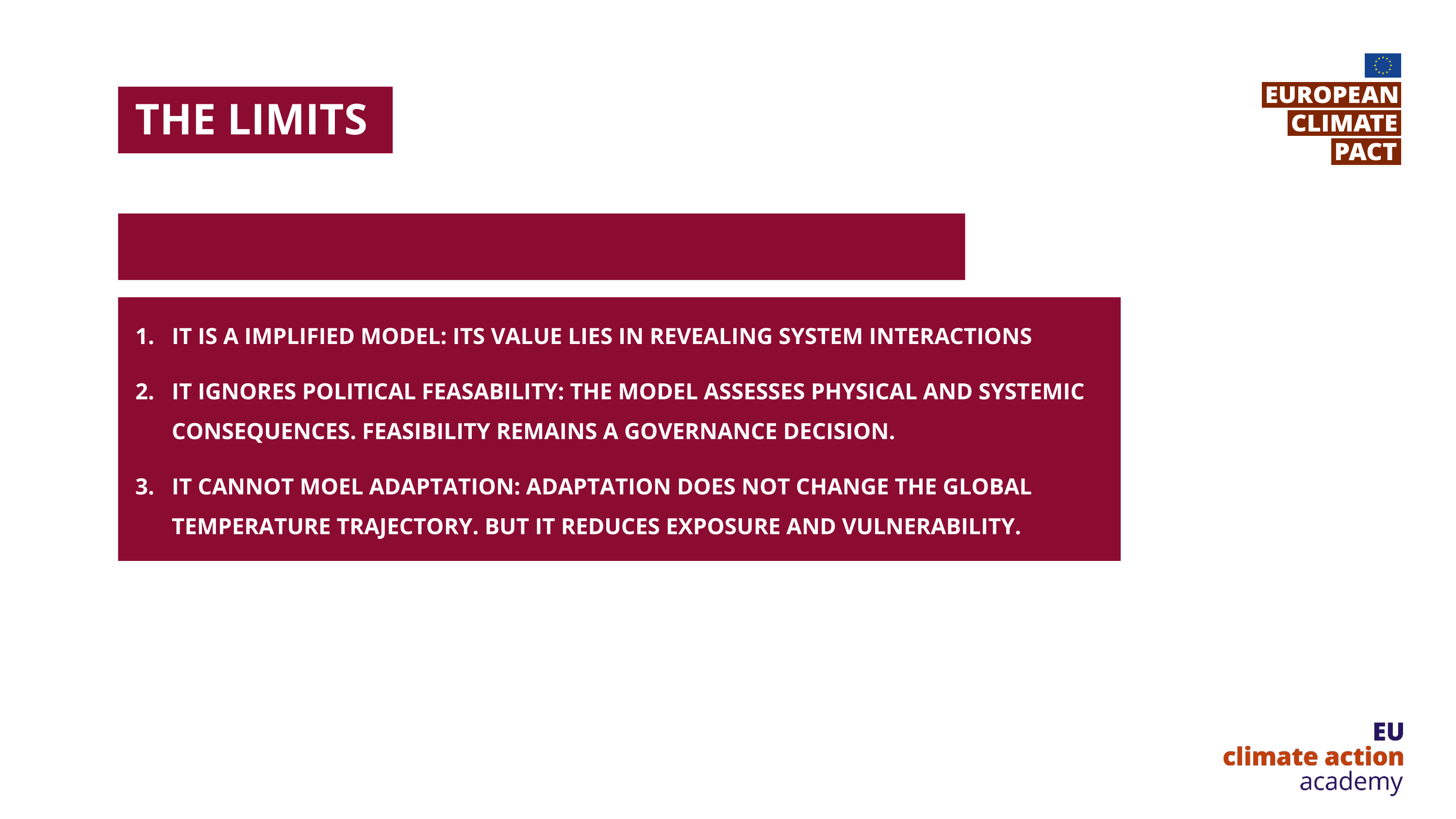

The limits
3 common critiques
It is a implified model: its value lies in revealing system interactions
It ignores political feasability: the model assesses physical and systemic consequences. Feasibility remains a governance decision.
It cannot moel adaptation: adaptation does not change the global temperature trajectory. But it reduces exposure and vulnerability.